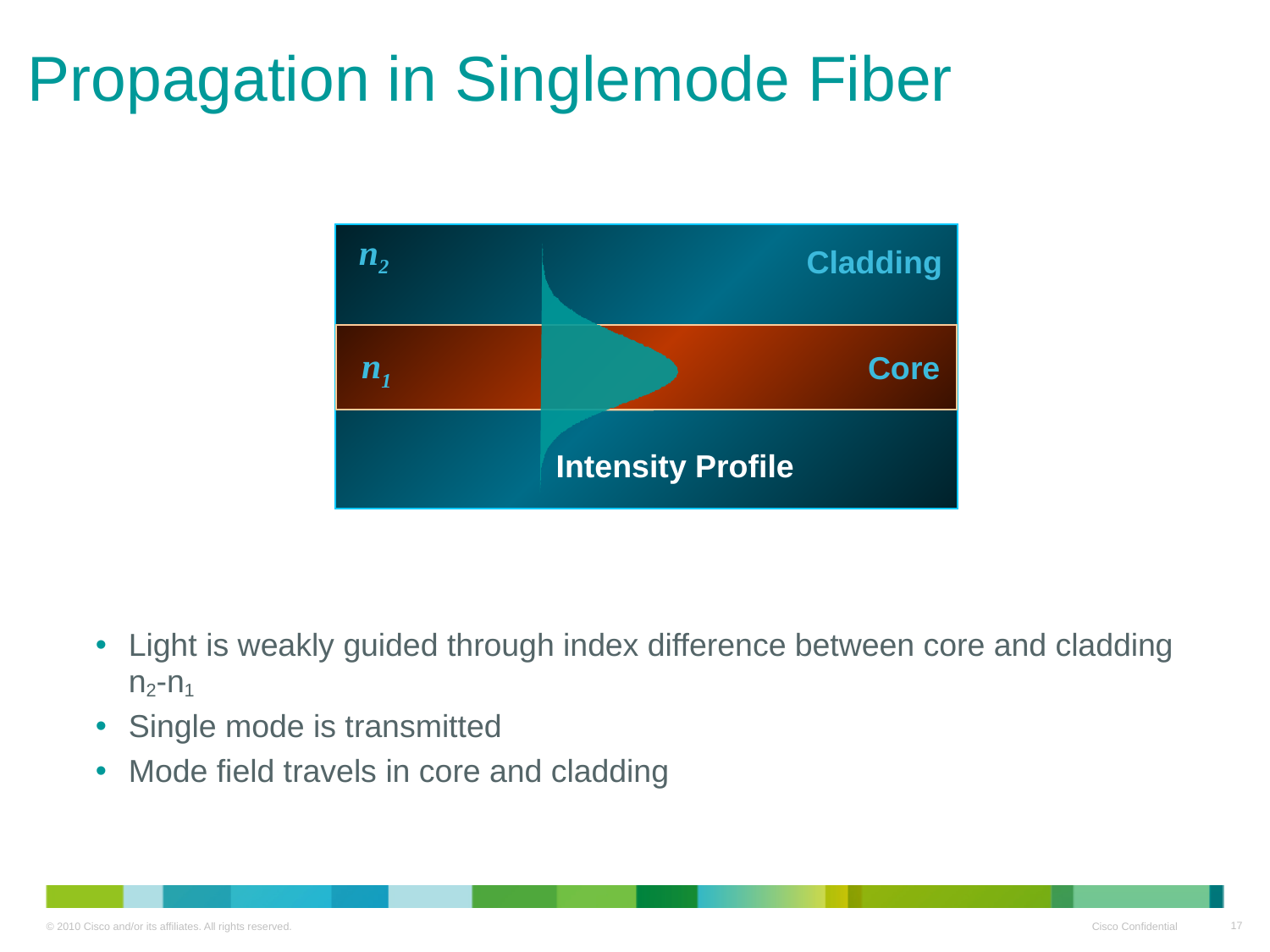

Propagation in Singlemode Fiber

n2
Cladding

n1
Core

Intensity Profile
Light is weakly guided through index difference between core and cladding n2-n1
Single mode is transmitted
Mode field travels in core and cladding